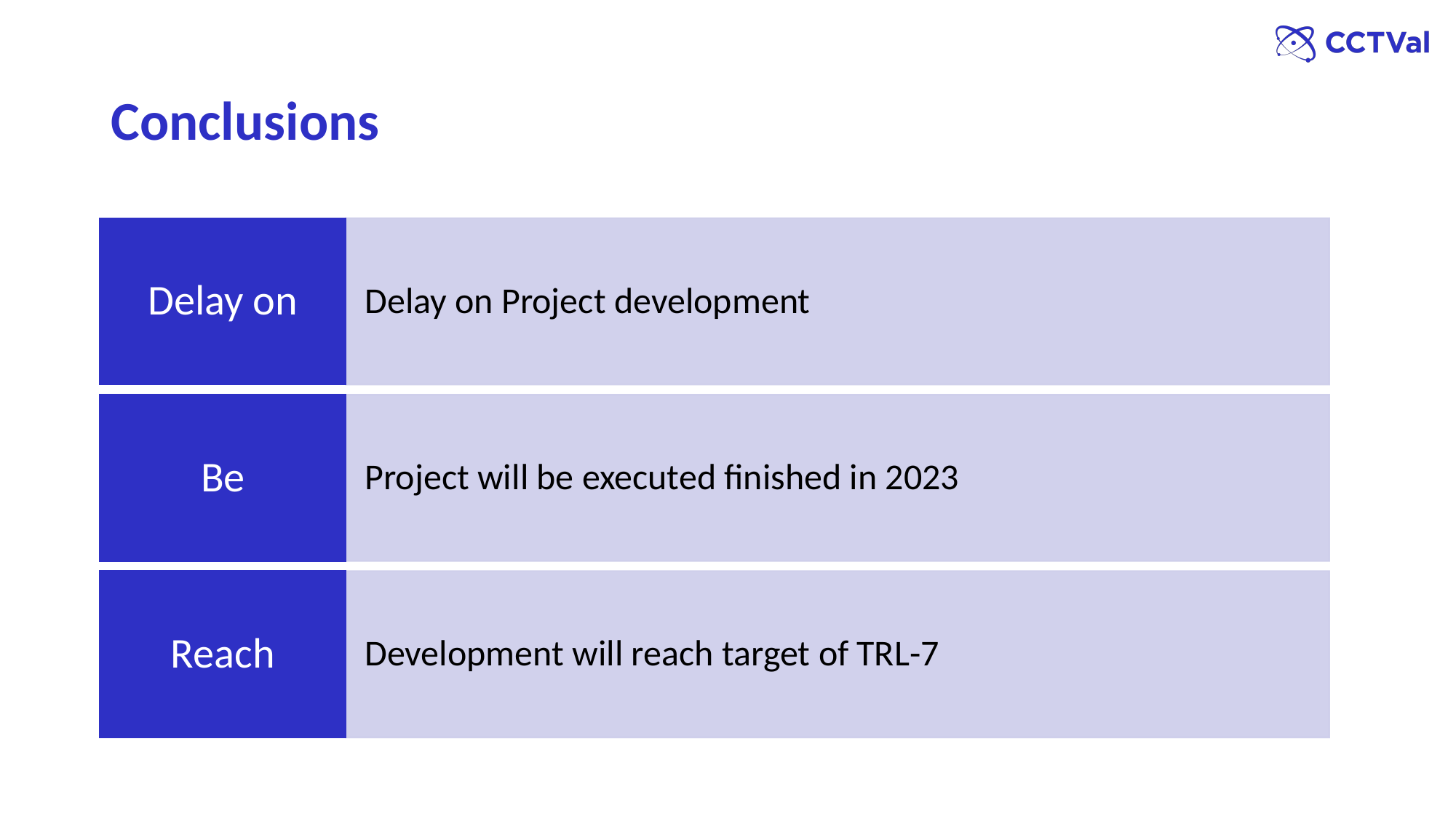

# Conclusions
Delay on Project development
Delay on
Project will be executed finished in 2023
Be
Development will reach target of TRL-7
Reach